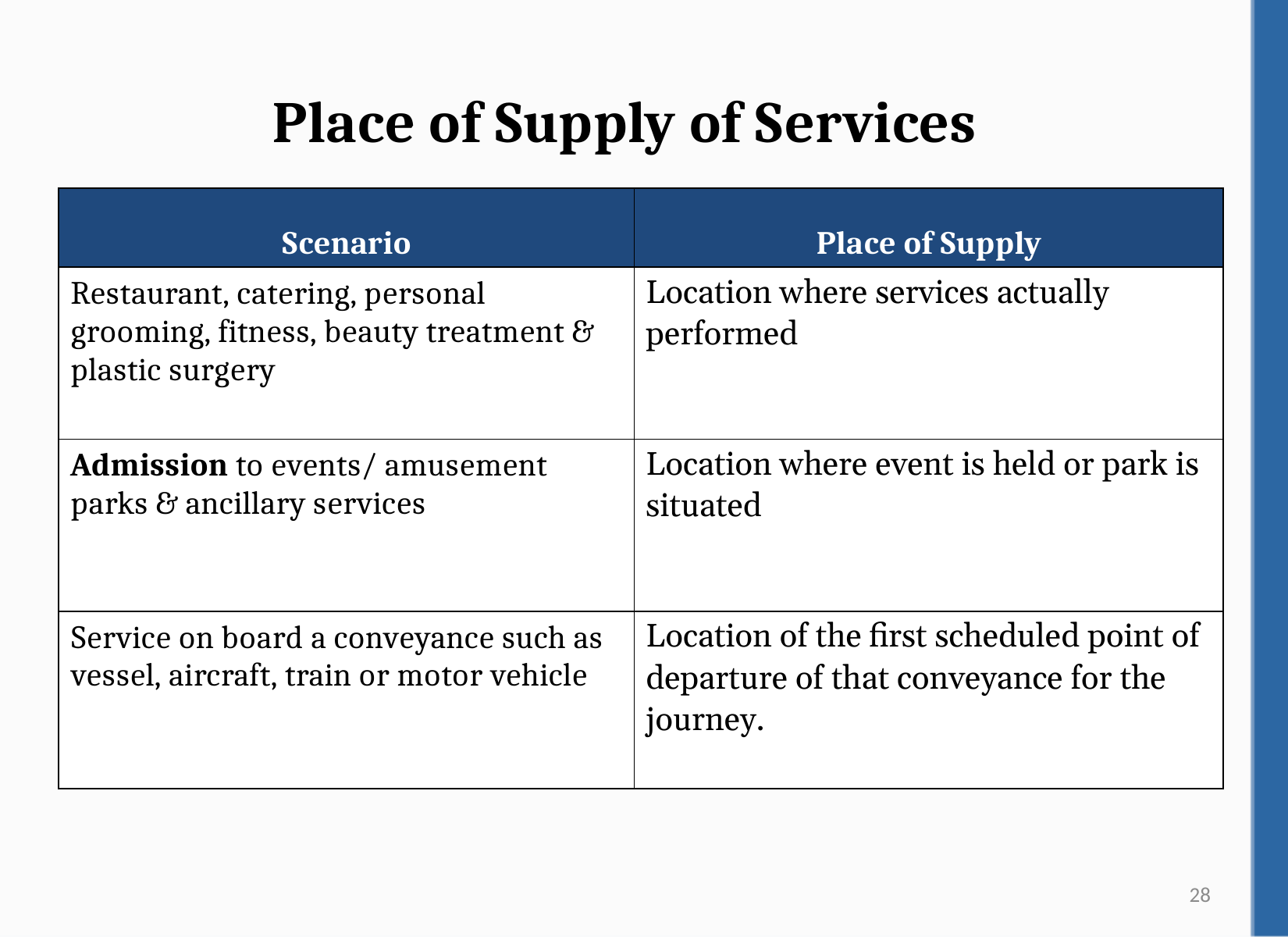

Place of Supply of Services
| Scenario | Place of Supply |
| --- | --- |
| Restaurant, catering, personal grooming, fitness, beauty treatment & plastic surgery | Location where services actually performed |
| Admission to events/ amusement parks & ancillary services | Location where event is held or park is situated |
| Service on board a conveyance such as vessel, aircraft, train or motor vehicle | Location of the first scheduled point of departure of that conveyance for the journey. |
28